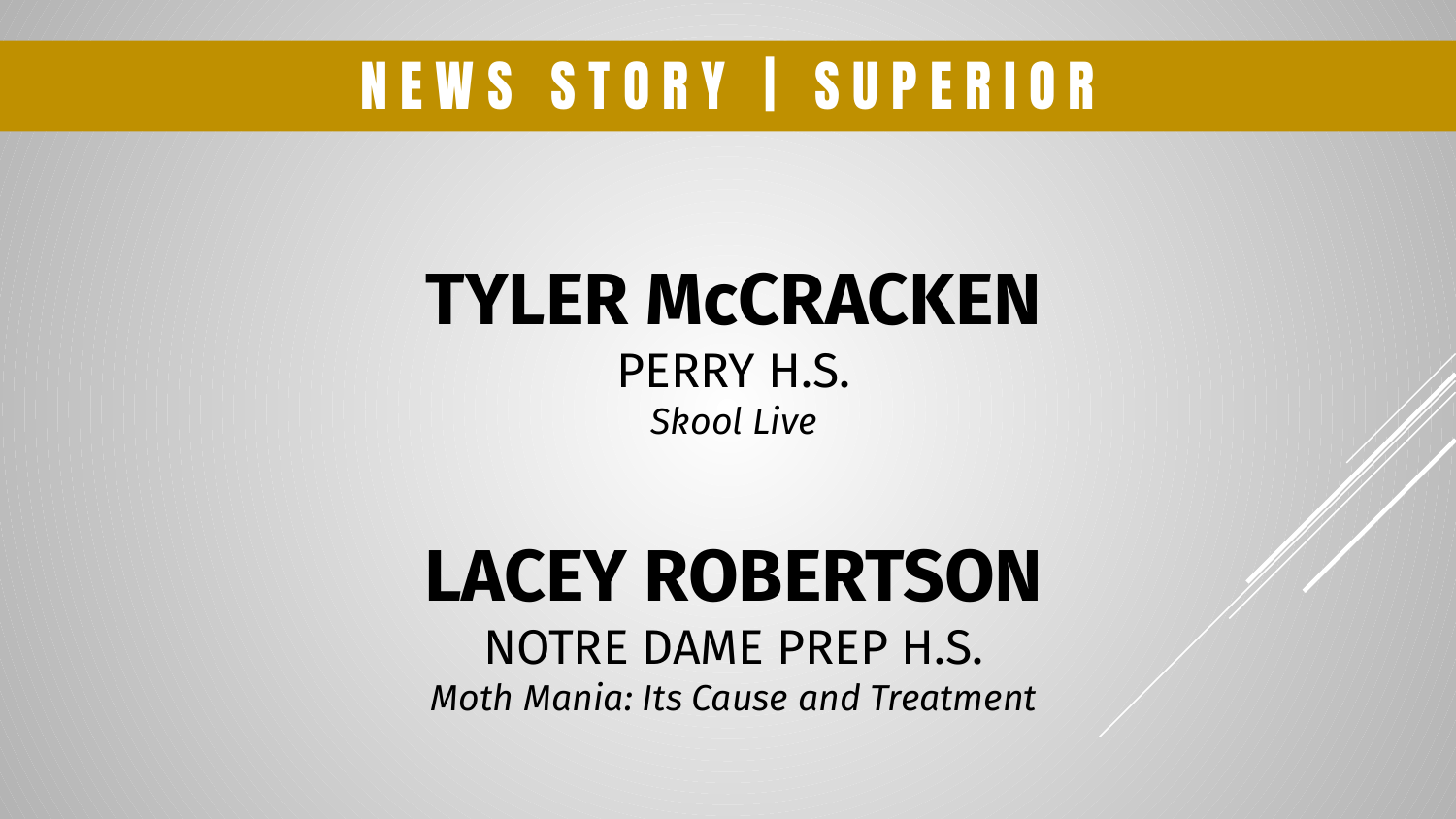

# N E W S   S T O R Y   |   S U P E R I O R

TYLER McCRACKEN
PERRY H.S.
Skool Live

LACEY ROBERTSON
NOTRE DAME PREP H.S.
Moth Mania: Its Cause and Treatment